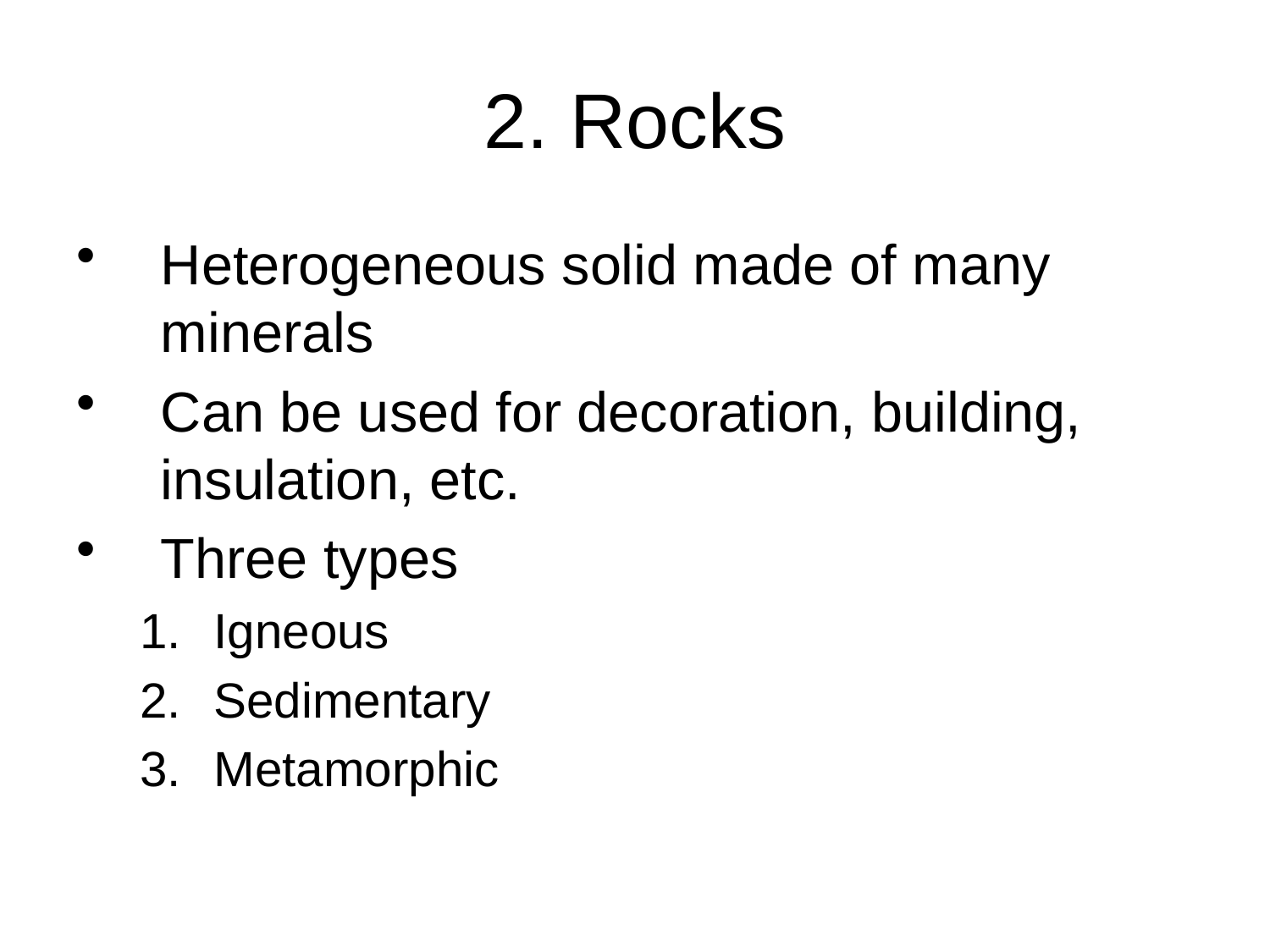

# 2. Rocks
Heterogeneous solid made of many minerals
Can be used for decoration, building, insulation, etc.
Three types
Igneous
Sedimentary
Metamorphic